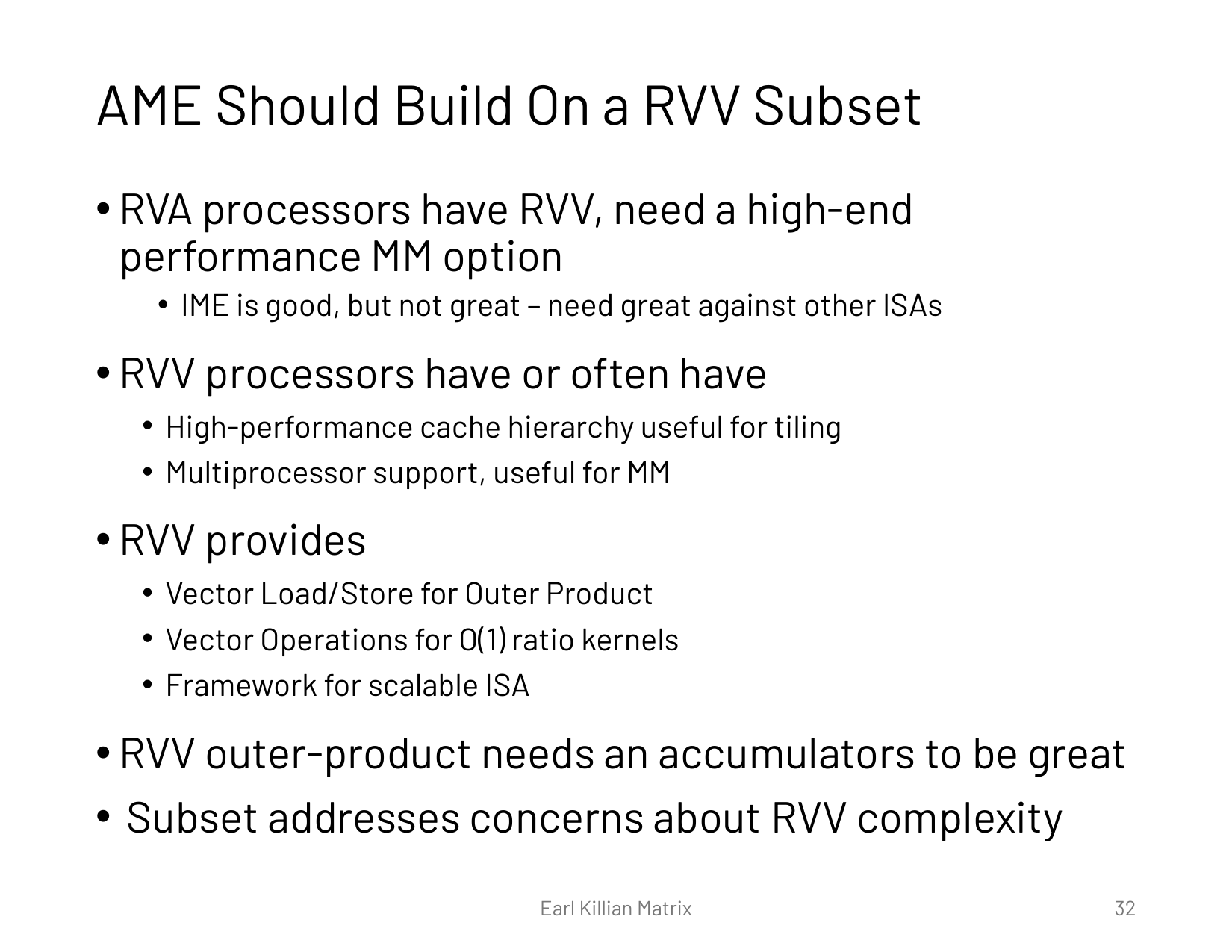

# AME Should Build On a RVV Subset
RVA processors have RVV, need a high-end performance MM option
IME is good, but not great – need great against other ISAs
RVV processors have or often have
High-performance cache hierarchy useful for tiling
Multiprocessor support, useful for MM
RVV provides
Vector Load/Store for Outer Product
Vector Operations for O(1) ratio kernels
Framework for scalable ISA
RVV outer-product needs an accumulators to be great
Subset addresses concerns about RVV complexity
Earl Killian Matrix
32